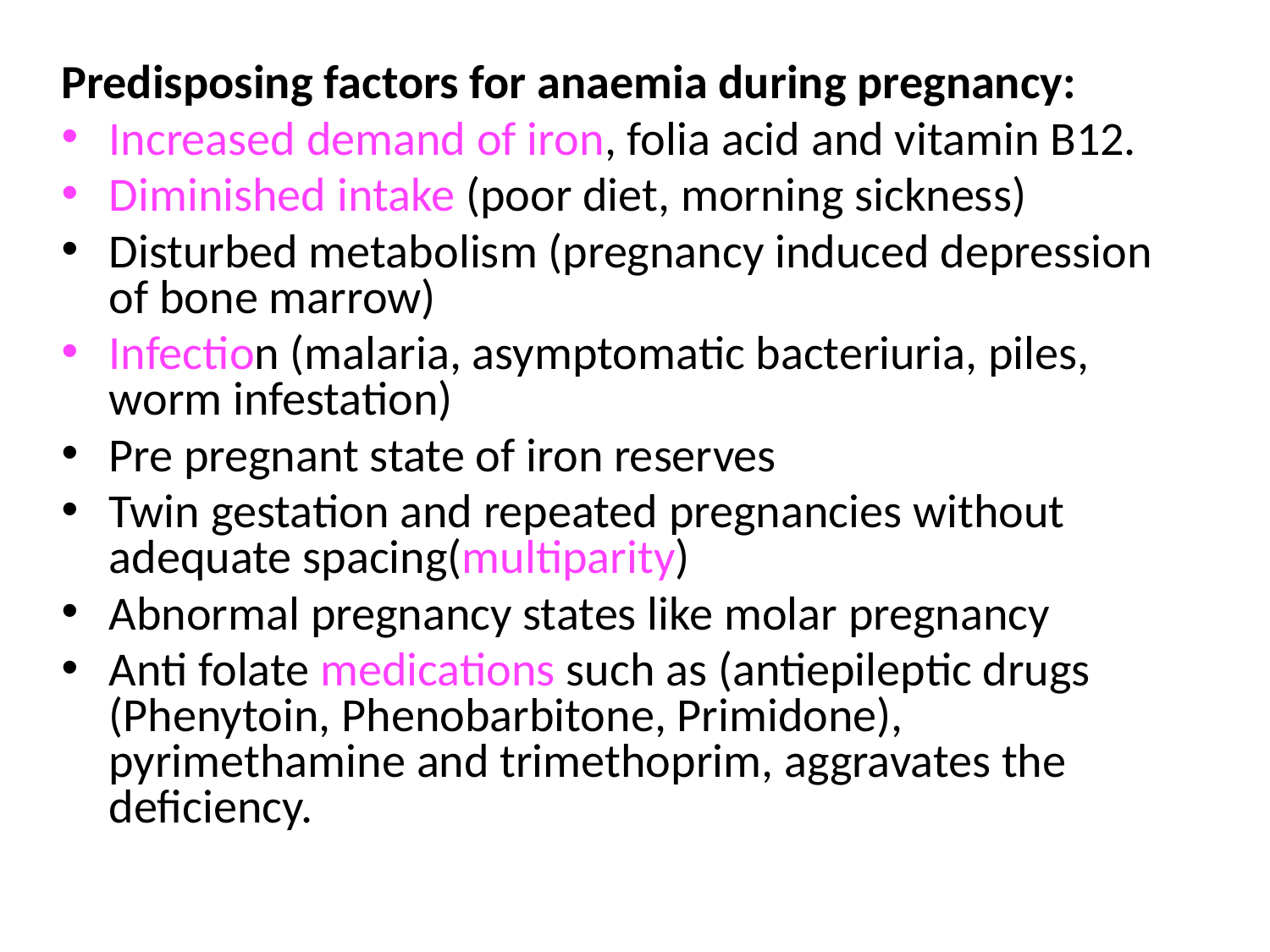

Predisposing factors for anaemia during pregnancy:
Increased demand of iron, folia acid and vitamin B12.
Diminished intake (poor diet, morning sickness)
Disturbed metabolism (pregnancy induced depression of bone marrow)
Infection (malaria, asymptomatic bacteriuria, piles, worm infestation)
Pre pregnant state of iron reserves
Twin gestation and repeated pregnancies without adequate spacing(multiparity)
Abnormal pregnancy states like molar pregnancy
Anti folate medications such as (antiepileptic drugs (Phenytoin, Phenobarbitone, Primidone), pyrimethamine and trimethoprim, aggravates the deficiency.